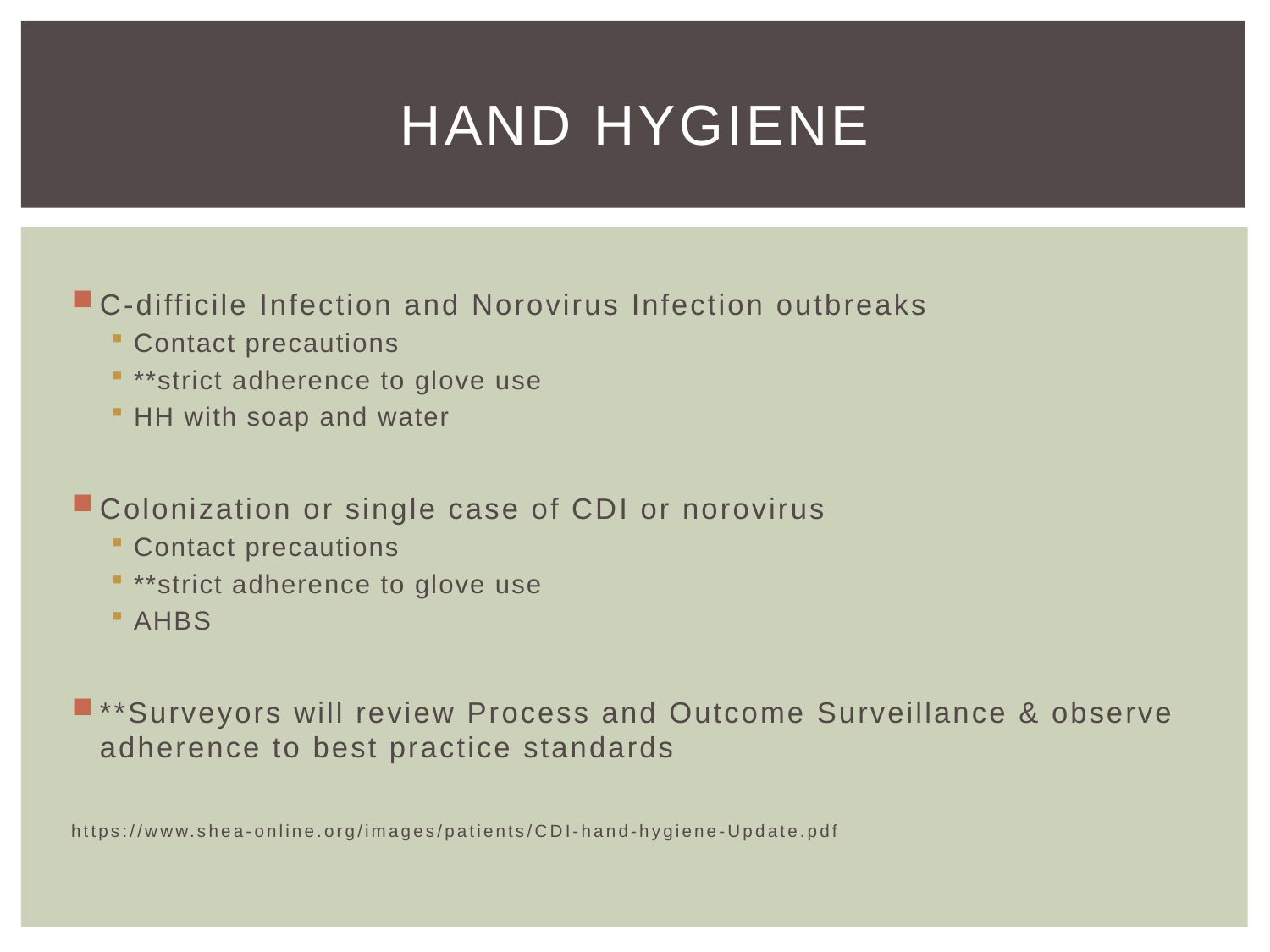

# Hand Hygiene

C-difficile Infection and Norovirus Infection outbreaks
Contact precautions
**strict adherence to glove use
HH with soap and water

Colonization or single case of CDI or norovirus
Contact precautions
**strict adherence to glove use
AHBS

**Surveyors will review Process and Outcome Surveillance & observe adherence to best practice standards

https://www.shea-online.org/images/patients/CDI-hand-hygiene-Update.pdf